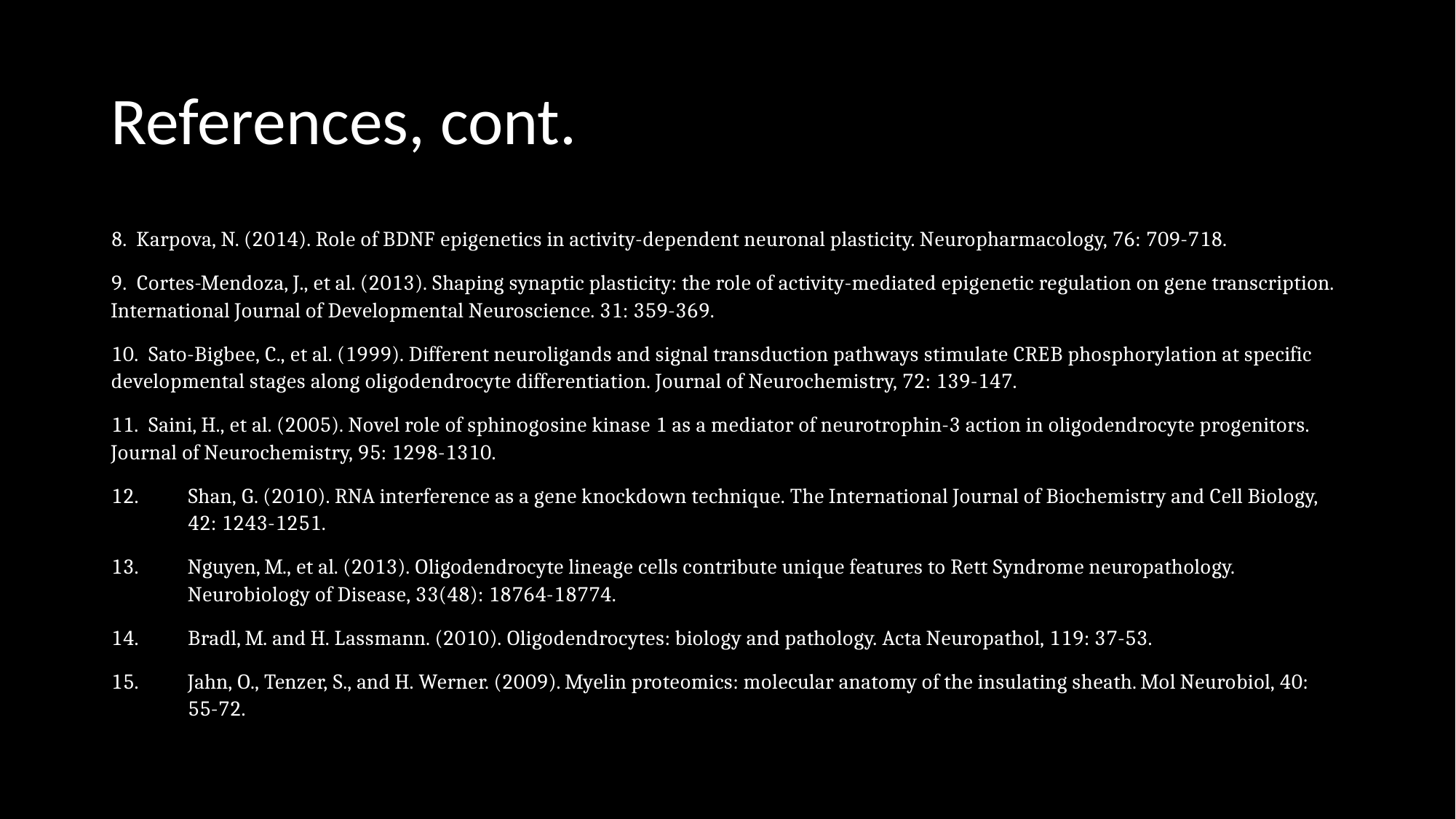

# References, cont.
8.  Karpova, N. (2014). Role of BDNF epigenetics in activity-dependent neuronal plasticity. Neuropharmacology, 76: 709-718.
9.  Cortes-Mendoza, J., et al. (2013). Shaping synaptic plasticity: the role of activity-mediated epigenetic regulation on gene transcription. International Journal of Developmental Neuroscience. 31: 359-369.
10.  Sato-Bigbee, C., et al. (1999). Different neuroligands and signal transduction pathways stimulate CREB phosphorylation at specific developmental stages along oligodendrocyte differentiation. Journal of Neurochemistry, 72: 139-147.
11.  Saini, H., et al. (2005). Novel role of sphinogosine kinase 1 as a mediator of neurotrophin-3 action in oligodendrocyte progenitors. Journal of Neurochemistry, 95: 1298-1310.
Shan, G. (2010). RNA interference as a gene knockdown technique. The International Journal of Biochemistry and Cell Biology, 42: 1243-1251.
Nguyen, M., et al. (2013). Oligodendrocyte lineage cells contribute unique features to Rett Syndrome neuropathology. Neurobiology of Disease, 33(48): 18764-18774.
Bradl, M. and H. Lassmann. (2010). Oligodendrocytes: biology and pathology. Acta Neuropathol, 119: 37-53.
Jahn, O., Tenzer, S., and H. Werner. (2009). Myelin proteomics: molecular anatomy of the insulating sheath. Mol Neurobiol, 40: 55-72.